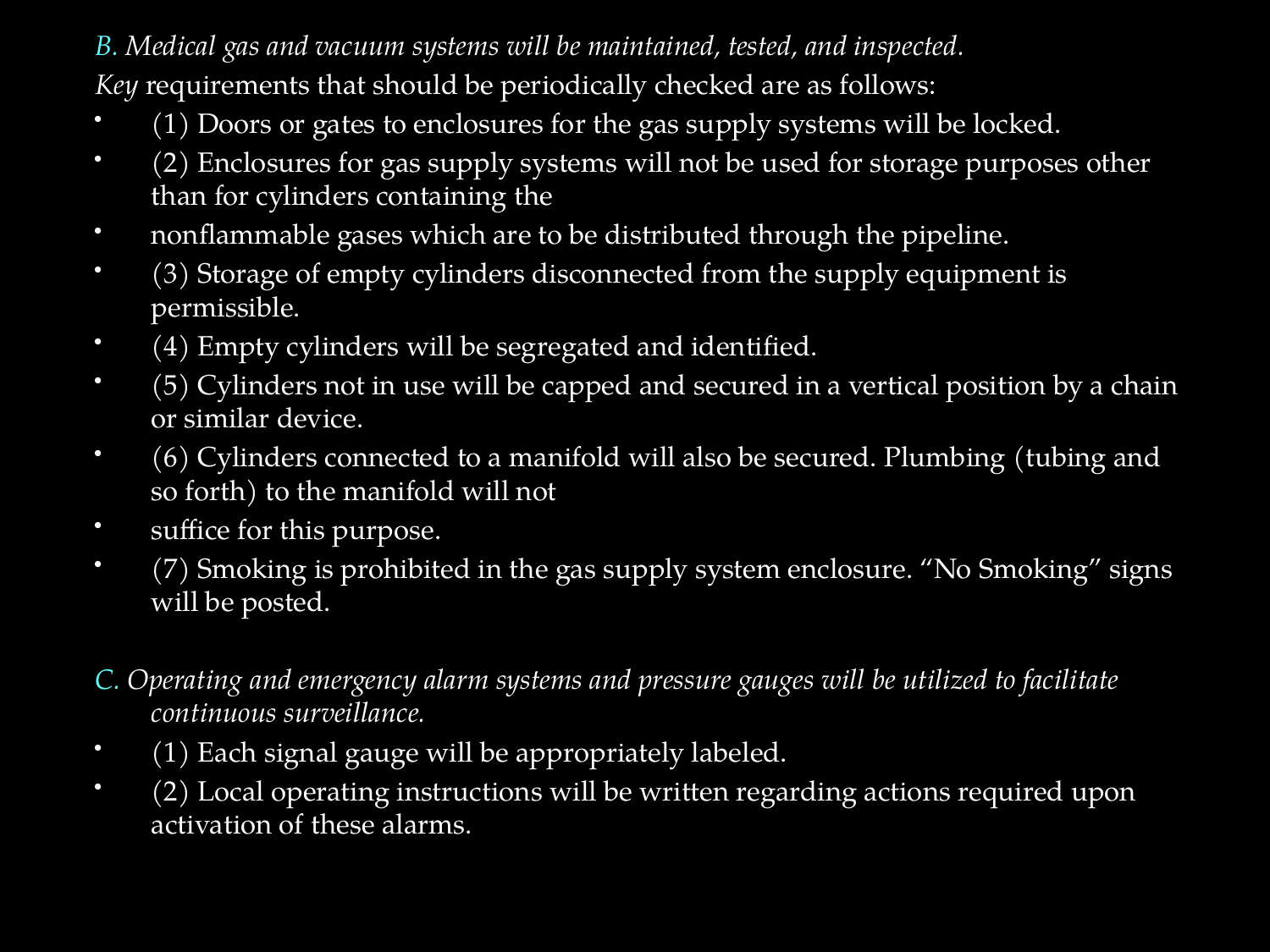

B. Medical gas and vacuum systems will be maintained, tested, and inspected.
Key requirements that should be periodically checked are as follows:
(1) Doors or gates to enclosures for the gas supply systems will be locked.
(2) Enclosures for gas supply systems will not be used for storage purposes other than for cylinders containing the
nonflammable gases which are to be distributed through the pipeline.
(3) Storage of empty cylinders disconnected from the supply equipment is permissible.
(4) Empty cylinders will be segregated and identified.
(5) Cylinders not in use will be capped and secured in a vertical position by a chain or similar device.
(6) Cylinders connected to a manifold will also be secured. Plumbing (tubing and so forth) to the manifold will not
suffice for this purpose.
(7) Smoking is prohibited in the gas supply system enclosure. “No Smoking” signs will be posted.

C. Operating and emergency alarm systems and pressure gauges will be utilized to facilitate continuous surveillance.
(1) Each signal gauge will be appropriately labeled.
(2) Local operating instructions will be written regarding actions required upon activation of these alarms.